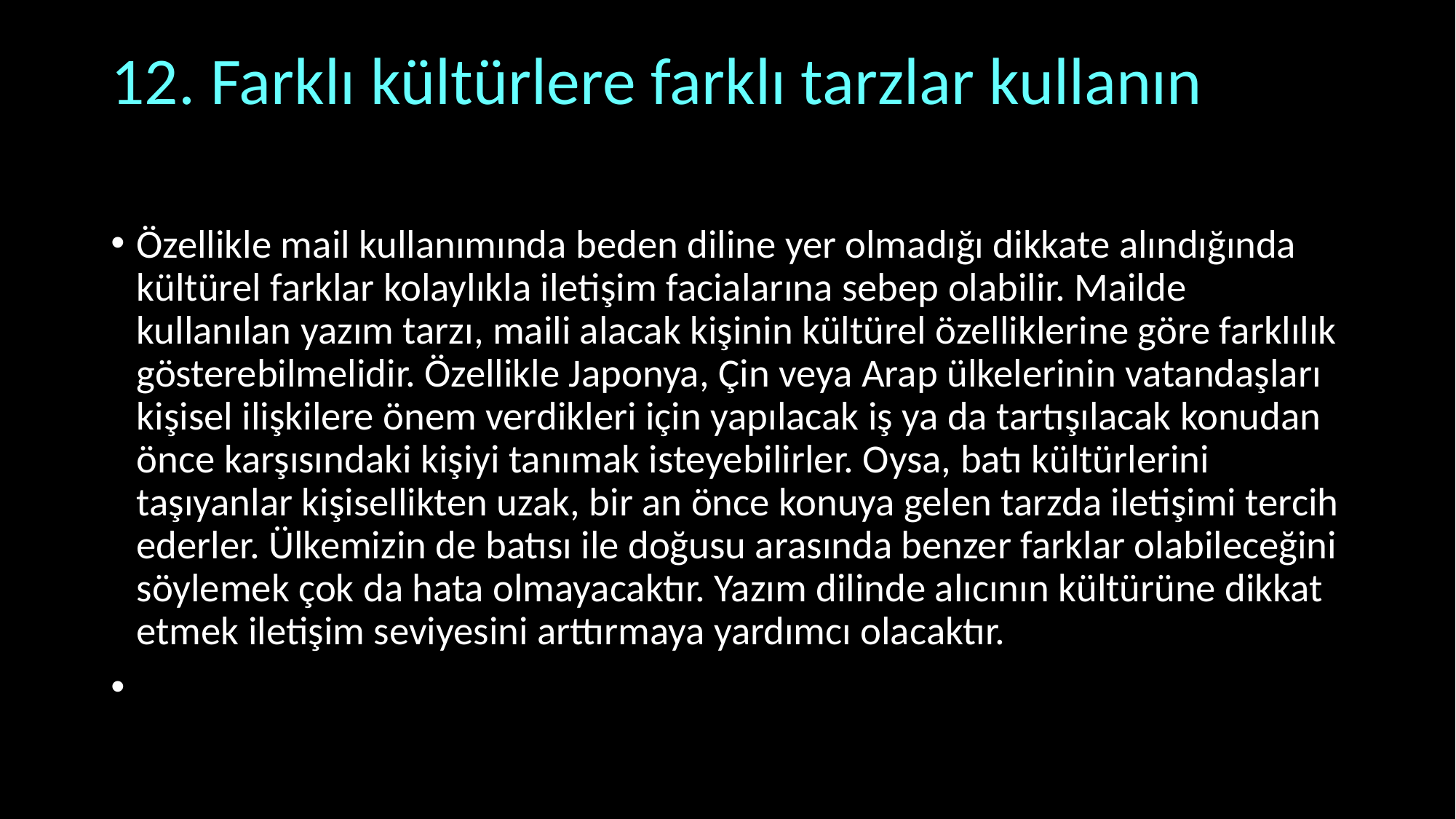

# 12. Farklı kültürlere farklı tarzlar kullanın
Özellikle mail kullanımında beden diline yer olmadığı dikkate alındığında kültürel farklar kolaylıkla iletişim facialarına sebep olabilir. Mailde kullanılan yazım tarzı, maili alacak kişinin kültürel özelliklerine göre farklılık gösterebilmelidir. Özellikle Japonya, Çin veya Arap ülkelerinin vatandaşları kişisel ilişkilere önem verdikleri için yapılacak iş ya da tartışılacak konudan önce karşısındaki kişiyi tanımak isteyebilirler. Oysa, batı kültürlerini taşıyanlar kişisellikten uzak, bir an önce konuya gelen tarzda iletişimi tercih ederler. Ülkemizin de batısı ile doğusu arasında benzer farklar olabileceğini söylemek çok da hata olmayacaktır. Yazım dilinde alıcının kültürüne dikkat etmek iletişim seviyesini arttırmaya yardımcı olacaktır.